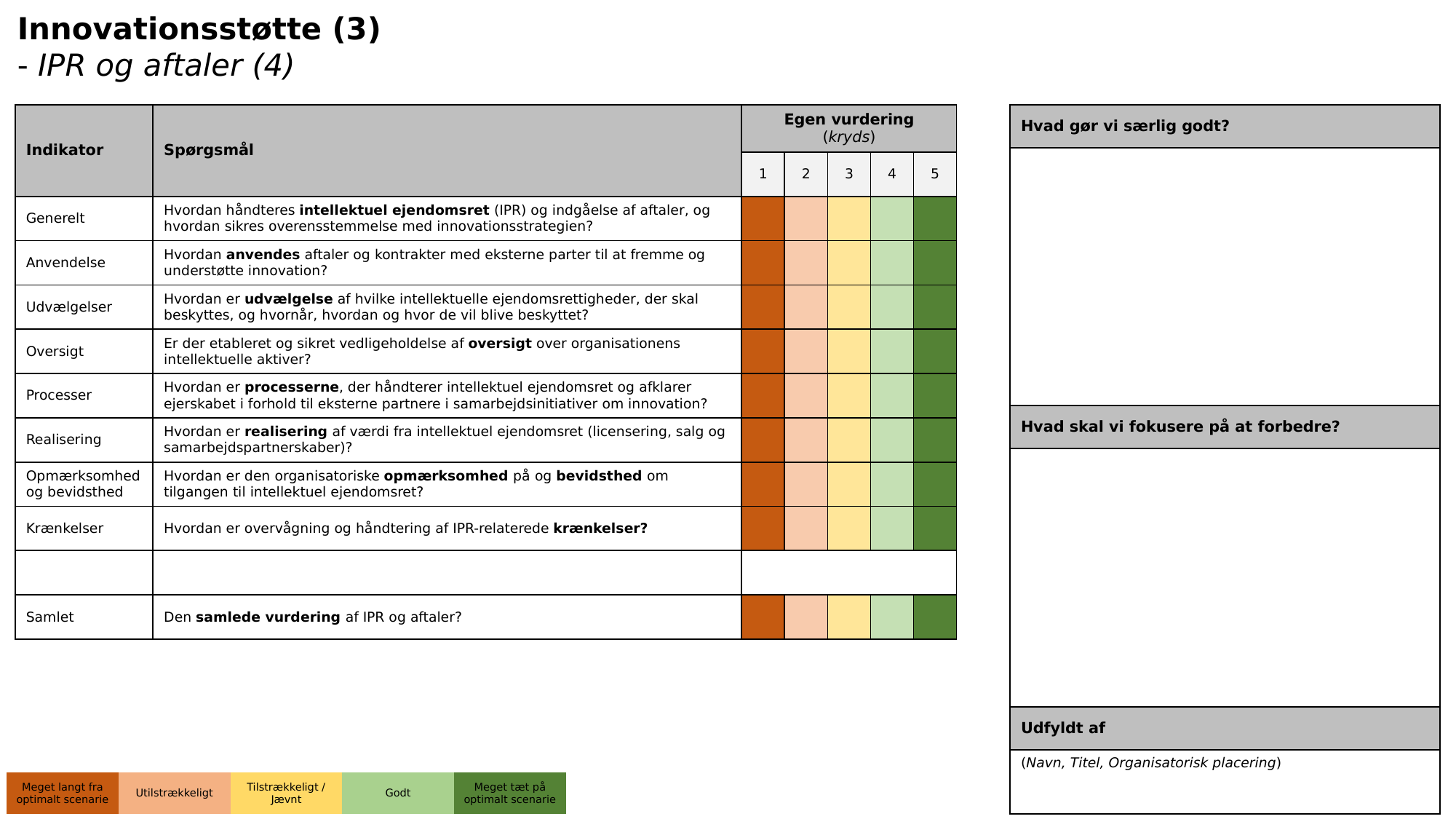

Innovationsstøtte (3)
- IPR og aftaler (4)
| Indikator | Spørgsmål | Egen vurdering (kryds) |  |  |  |  |
| --- | --- | --- | --- | --- | --- | --- |
|  |  | 1 | 2 | 3 | 4 | 5 |
| Generelt | Hvordan håndteres intellektuel ejendomsret (IPR) og indgåelse af aftaler, og hvordan sikres overensstemmelse med innovationsstrategien? |  |  |  |  |  |
| Anvendelse | Hvordan anvendes aftaler og kontrakter med eksterne parter til at fremme og understøtte innovation? |  |  |  |  |  |
| Udvælgelser | Hvordan er udvælgelse af hvilke intellektuelle ejendomsrettigheder, der skal beskyttes, og hvornår, hvordan og hvor de vil blive beskyttet? |  |  |  |  |  |
| Oversigt | Er der etableret og sikret vedligeholdelse af oversigt over organisationens intellektuelle aktiver? |  |  |  |  |  |
| Processer | Hvordan er processerne, der håndterer intellektuel ejendomsret og afklarer ejerskabet i forhold til eksterne partnere i samarbejdsinitiativer om innovation? |  |  |  |  |  |
| Realisering | Hvordan er realisering af værdi fra intellektuel ejendomsret (licensering, salg og samarbejdspartnerskaber)? |  |  |  |  |  |
| Opmærksomhed og bevidsthed | Hvordan er den organisatoriske opmærksomhed på og bevidsthed om tilgangen til intellektuel ejendomsret? |  |  |  |  |  |
| Krænkelser | Hvordan er overvågning og håndtering af IPR-relaterede krænkelser? |  |  |  |  |  |
|  |  |  |  |  |  |  |
| Samlet | Den samlede vurdering af IPR og aftaler? |  |  |  |  |  |
| Hvad gør vi særlig godt? |
| --- |
|  |
| Hvad skal vi fokusere på at forbedre? |
|  |
| Udfyldt af |
| (Navn, Titel, Organisatorisk placering) |
| Meget langt fra optimalt scenarie | Utilstrækkeligt | Tilstrækkeligt / Jævnt | Godt | Meget tæt på optimalt scenarie |
| --- | --- | --- | --- | --- |